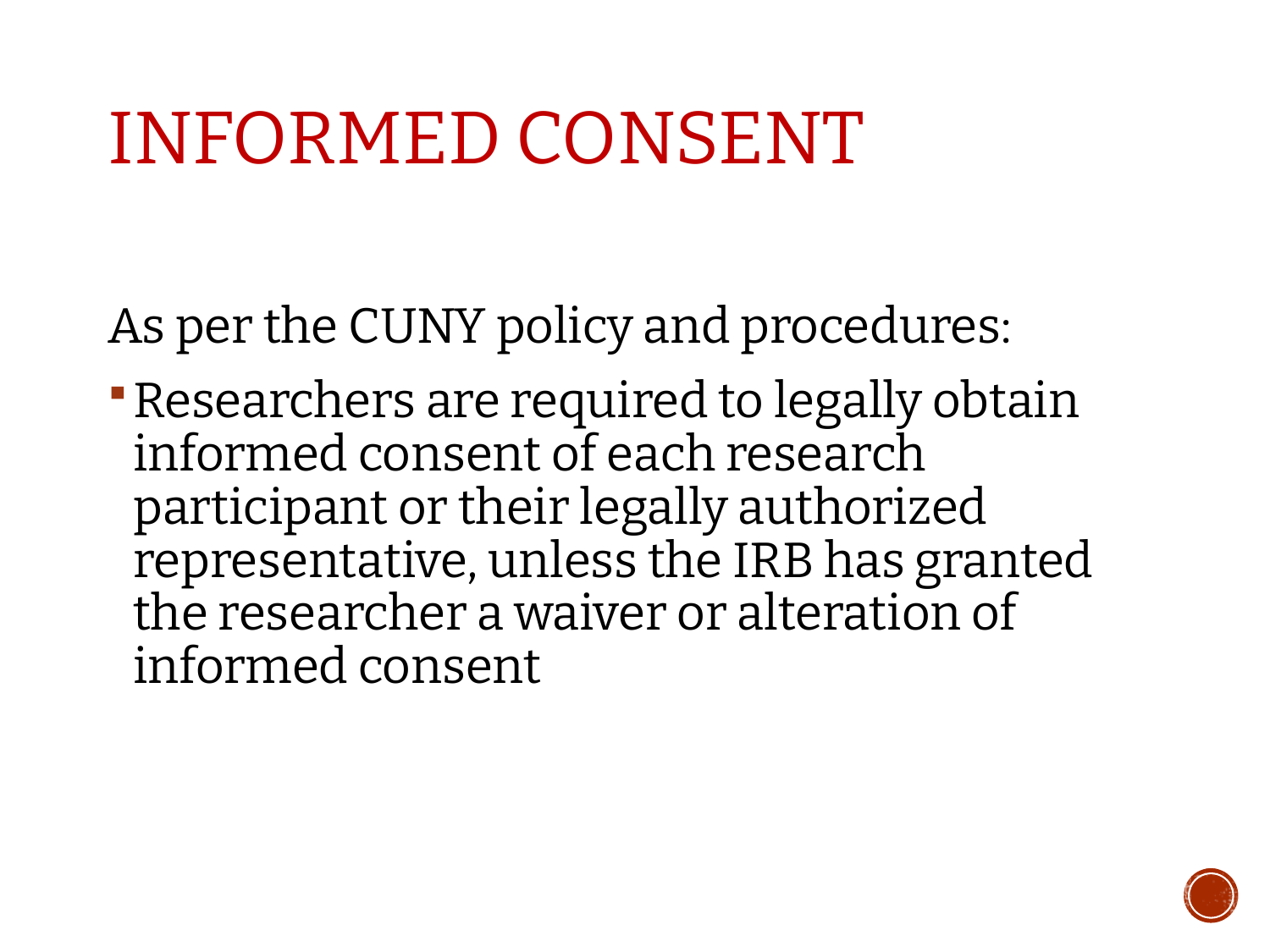

# Informed Consent
As per the CUNY policy and procedures:
Researchers are required to legally obtain informed consent of each research participant or their legally authorized representative, unless the IRB has granted the researcher a waiver or alteration of informed consent